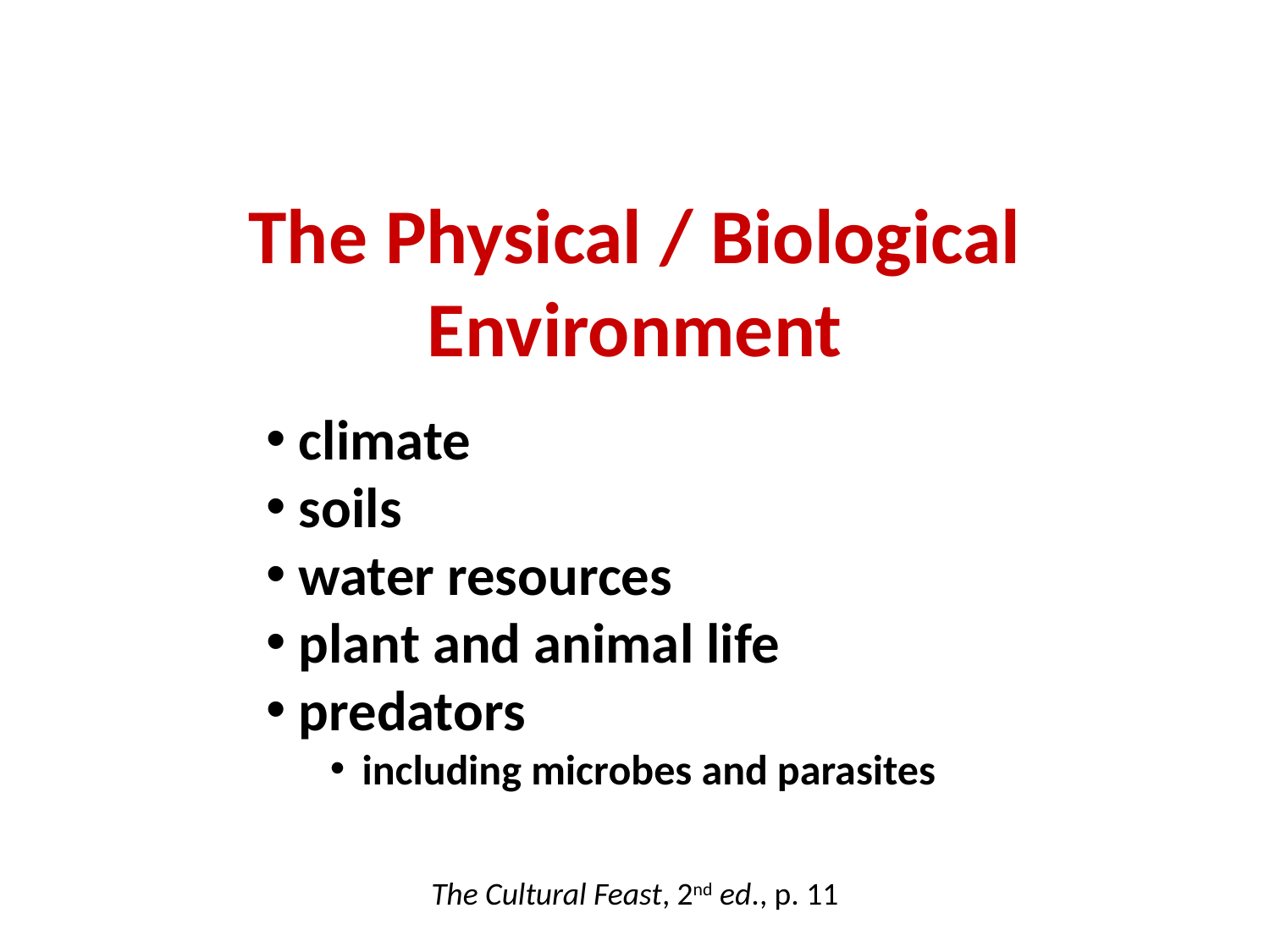

The Physical / Biological Environment

climate
soils
water resources
plant and animal life
predators
including microbes and parasites
The Cultural Feast, 2nd ed., p. 11